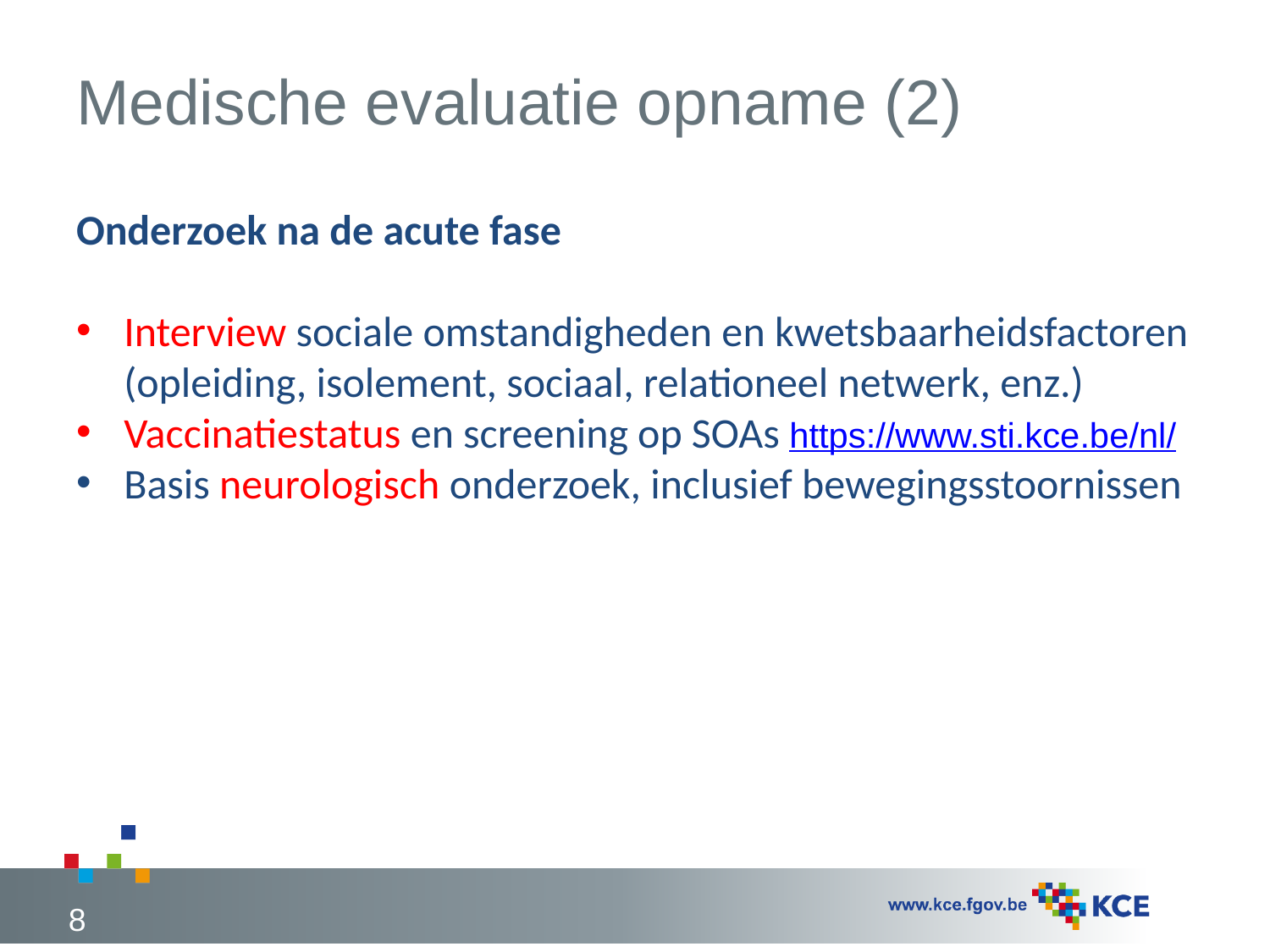

# Medische evaluatie opname (2)
Onderzoek na de acute fase

Interview sociale omstandigheden en kwetsbaarheidsfactoren (opleiding, isolement, sociaal, relationeel netwerk, enz.)
Vaccinatiestatus en screening op SOAs https://www.sti.kce.be/nl/
Basis neurologisch onderzoek, inclusief bewegingsstoornissen

8